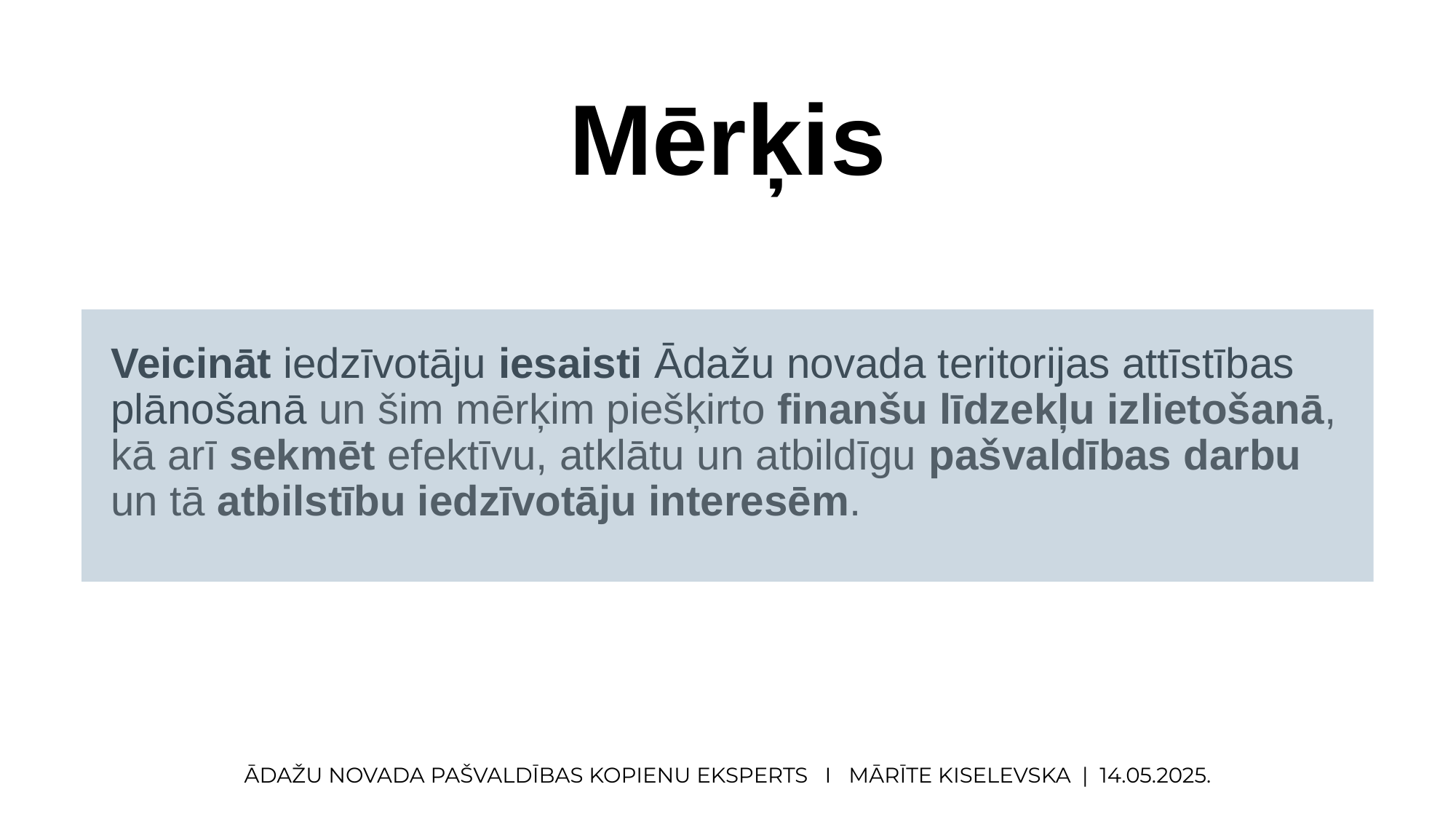

# Mērķis

Veicināt iedzīvotāju iesaisti Ādažu novada teritorijas attīstības plānošanā un šim mērķim piešķirto finanšu līdzekļu izlietošanā, kā arī sekmēt efektīvu, atklātu un atbildīgu pašvaldības darbu un tā atbilstību iedzīvotāju interesēm.
ĀDAŽU NOVADA PAŠVALDĪBAS KOPIENU EKSPERTS   I   MĀRĪTE KISELEVSKA  |  14.05.2025.